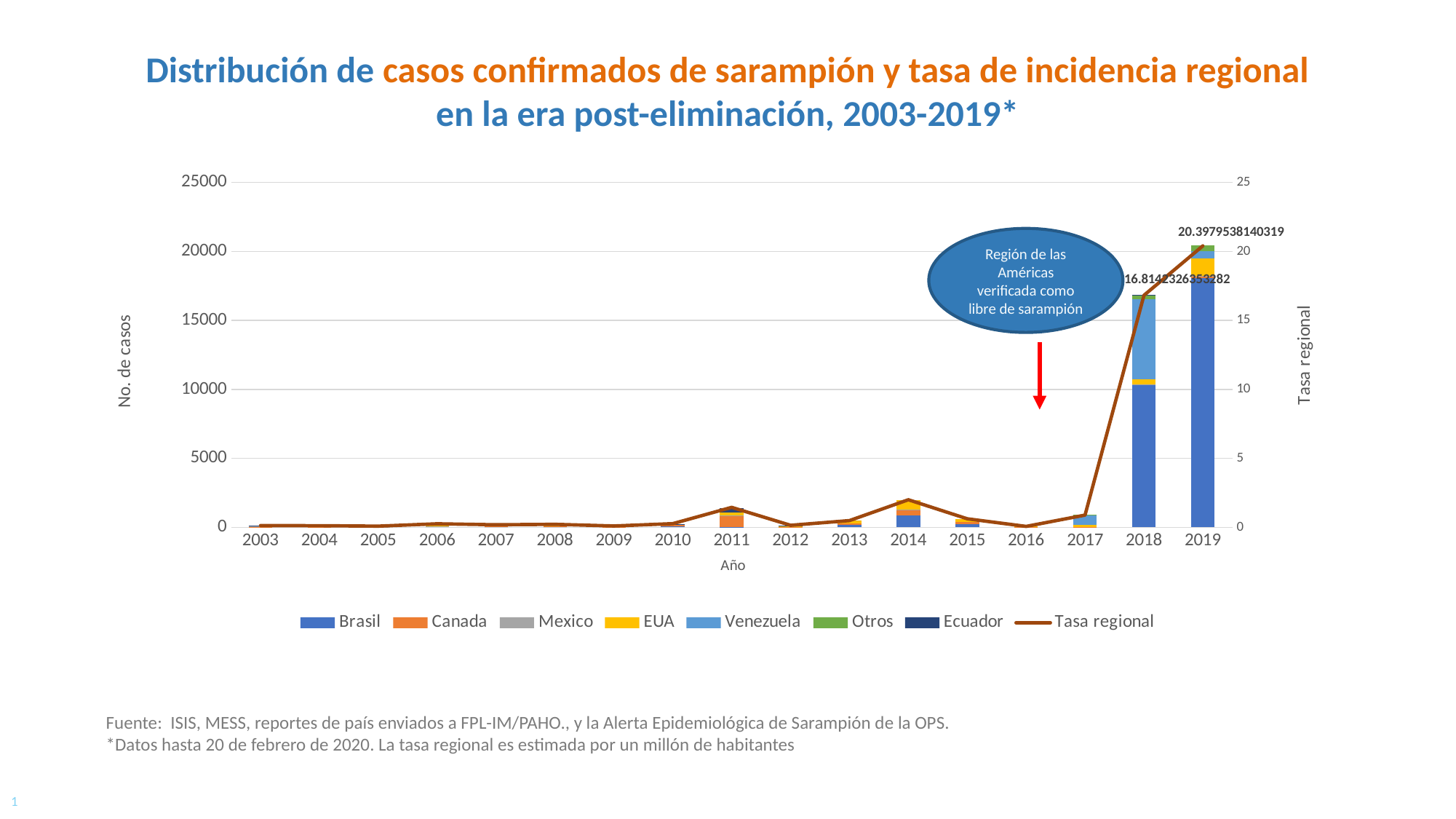

# Distribución de casos confirmados de sarampión y tasa de incidencia regional en la era post-eliminación, 2003-2019*

### Chart

| Category | Brasil | Canada | Mexico | EUA | Venezuela | Otros | Ecuador | Tasa regional |
|---|---|---|---|---|---|---|---|---|
| 2003 | 2.0 | 15.0 | 44.0 | 56.0 | 0.0 | 0.0 | 2.0 | 0.13 |
| 2004 | 0.0 | 7.0 | 64.0 | 37.0 | 0.0 | 0.0 | 0.0 | 0.12 |
| 2005 | 6.0 | 6.0 | 6.0 | 66.0 | 0.0 | 0.0 | 1.0 | 0.09 |
| 2006 | 57.0 | 13.0 | 23.0 | 45.0 | 99.0 | 0.0 | 0.0 | 0.26 |
| 2007 | 0.0 | 101.0 | 0.0 | 43.0 | 32.0 | 0.0 | 0.0 | 0.19 |
| 2008 | 0.0 | 62.0 | 0.0 | 140.0 | 0.0 | 0.0 | 5.0 | 0.22 |
| 2009 | 0.0 | 14.0 | 0.0 | 71.0 | 0.0 | 0.0 | 4.0 | 0.1 |
| 2010 | 71.0 | 99.0 | None | 64.0 | None | 0.0 | 19.0 | 0.27 |
| 2011 | 43.0 | 803.0 | 3.0 | 223.0 | 0.0 | 0.0 | 297.0 | 1.45 |
| 2012 | 2.0 | 10.0 | 0.0 | 55.0 | 1.0 | 0.0 | 75.0 | 0.15 |
| 2013 | 201.0 | 82.0 | 0.0 | 189.0 | 0.0 | 0.0 | 1.0 | 0.49 |
| 2014 | 876.0 | 418.0 | 3.0 | 667.0 | 0.0 | 0.0 | 0.0 | 2.0 |
| 2015 | 214.0 | 196.0 | 1.0 | 186.0 | 0.0 | 0.0 | 0.0 | 0.62 |
| 2016 | 0.0 | 12.0 | 0.0 | 80.0 | 0.0 | 0.0 | 1.0 | 0.07 |
| 2017 | 0.0 | 45.0 | 0.0 | 120.0 | 727.0 | 3.0 | 0.0 | 0.89 |
| 2018 | 10346.0 | 29.0 | 5.0 | 372.0 | 5779.0 | 289.0 | 19.0 | 16.81423263532816 |
| 2019 | 18073.0 | 113.0 | 20.0 | 1282.0 | 548.0 | 392.0 | 0.0 | 20.397953814031933 |
Región de las Américas verificada como libre de sarampión
Fuente:  ISIS, MESS, reportes de país enviados a FPL-IM/PAHO., y la Alerta Epidemiológica de Sarampión de la OPS.
*Datos hasta 20 de febrero de 2020. La tasa regional es estimada por un millón de habitantes
1